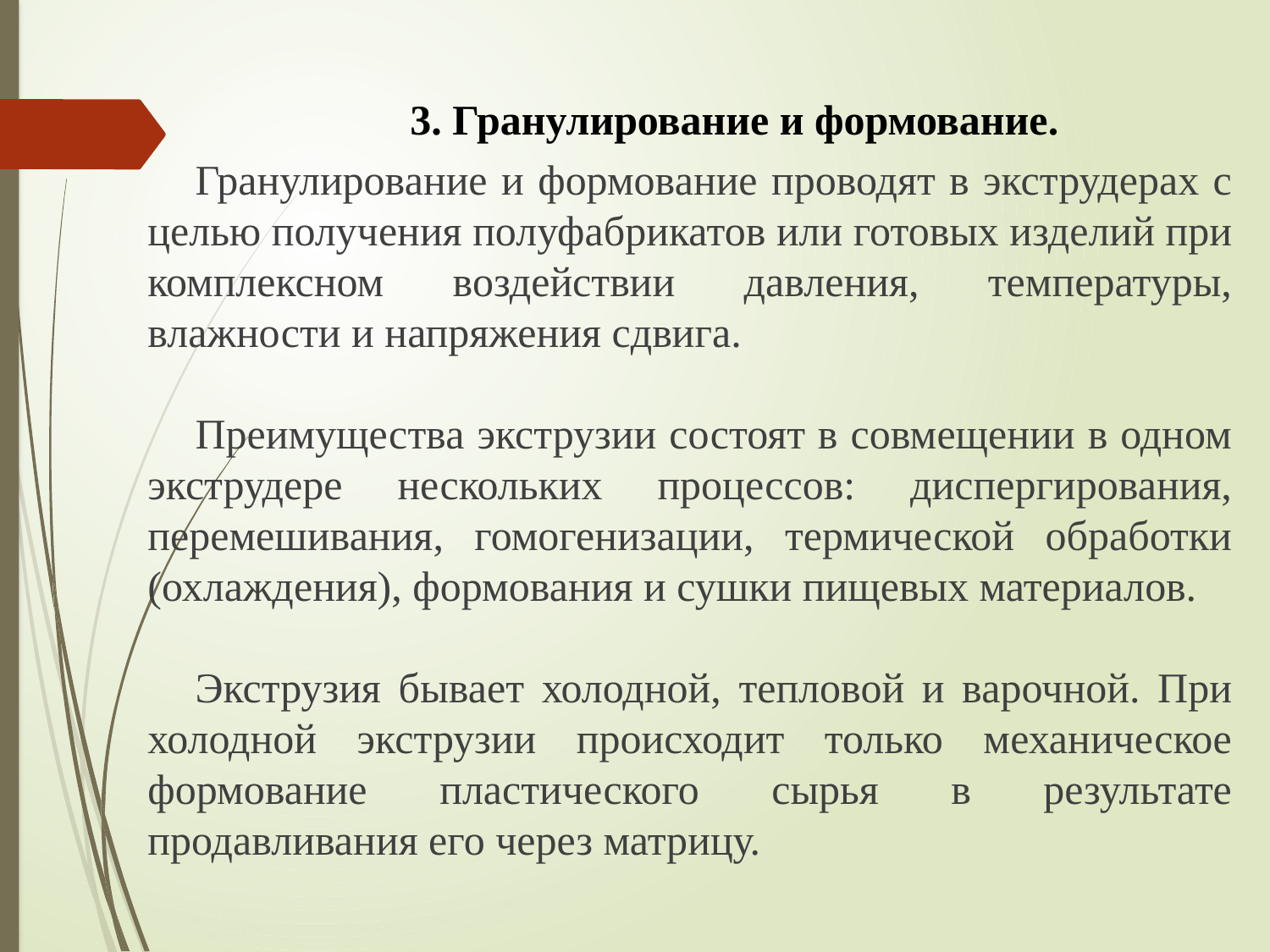

# 3. Гранулирование и формование.
Гранулирование и формование проводят в экструдерах с целью получения полуфабрикатов или готовых изделий при комплексном воздействии давления, температуры, влажности и напряжения сдвига.

Преимущества экструзии состоят в совмещении в одном экструдере нескольких процессов: диспергирования, перемешивания, гомогенизации, термической обработки (охлаждения), формования и сушки пищевых материалов.

Экструзия бывает холодной, тепловой и варочной. При холодной экструзии происходит только механическое формование пластического сырья в результате продавливания его через матрицу.